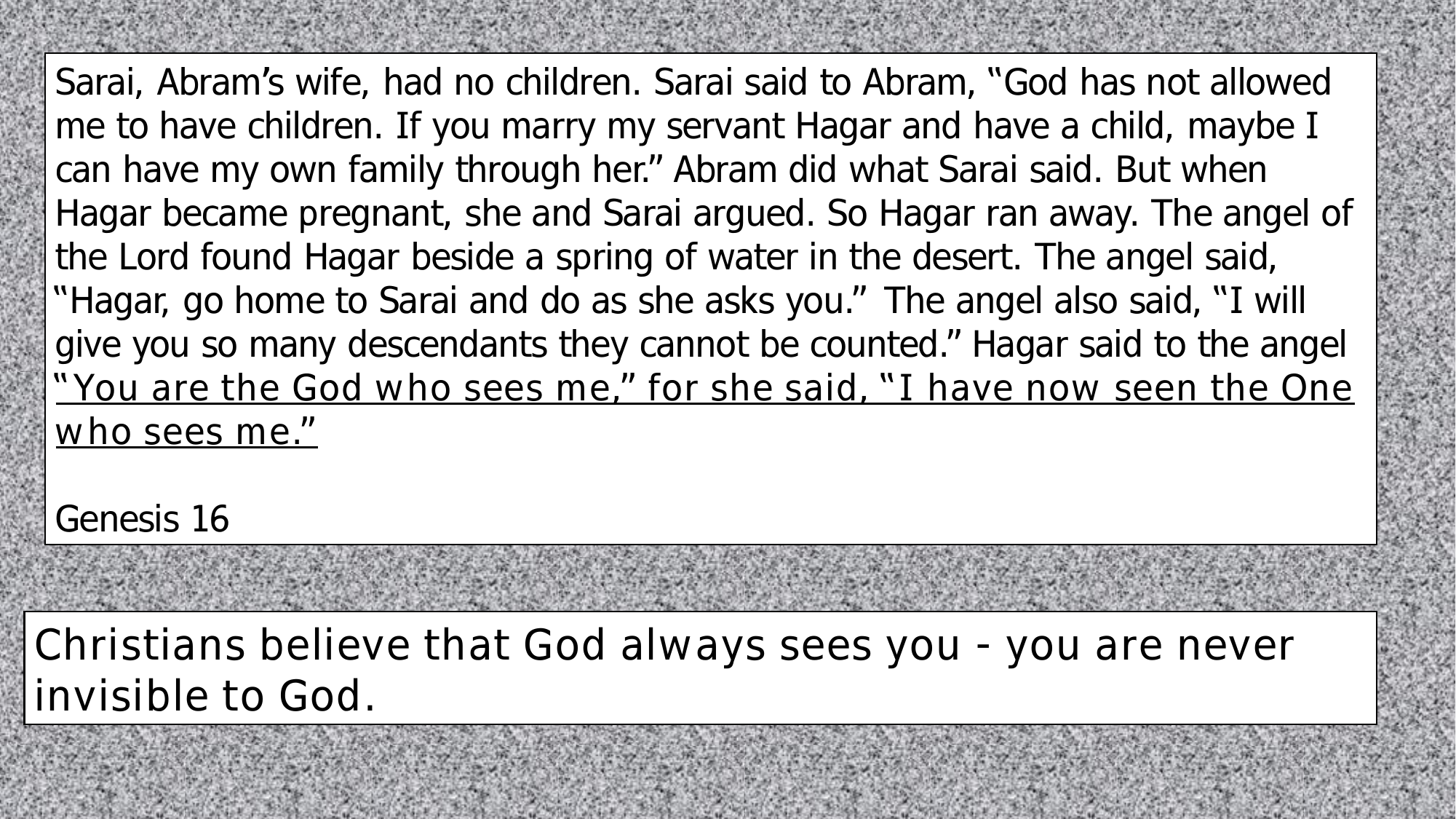

Sarai, Abram’s wife, had no children. Sarai said to Abram, “God has not allowed me to have children. If you marry my servant Hagar and have a child, maybe I can have my own family through her.” Abram did what Sarai said. But when Hagar became pregnant, she and Sarai argued. So Hagar ran away. The angel of the Lord found Hagar beside a spring of water in the desert. The angel said, “Hagar, go home to Sarai and do as she asks you.”  The angel also said, “I will give you so many descendants they cannot be counted.” Hagar said to the angel “You are the God who sees me,” for she said, “I have now seen the One who sees me.”

Genesis 16
Christians believe that God always sees you - you are never invisible to God.